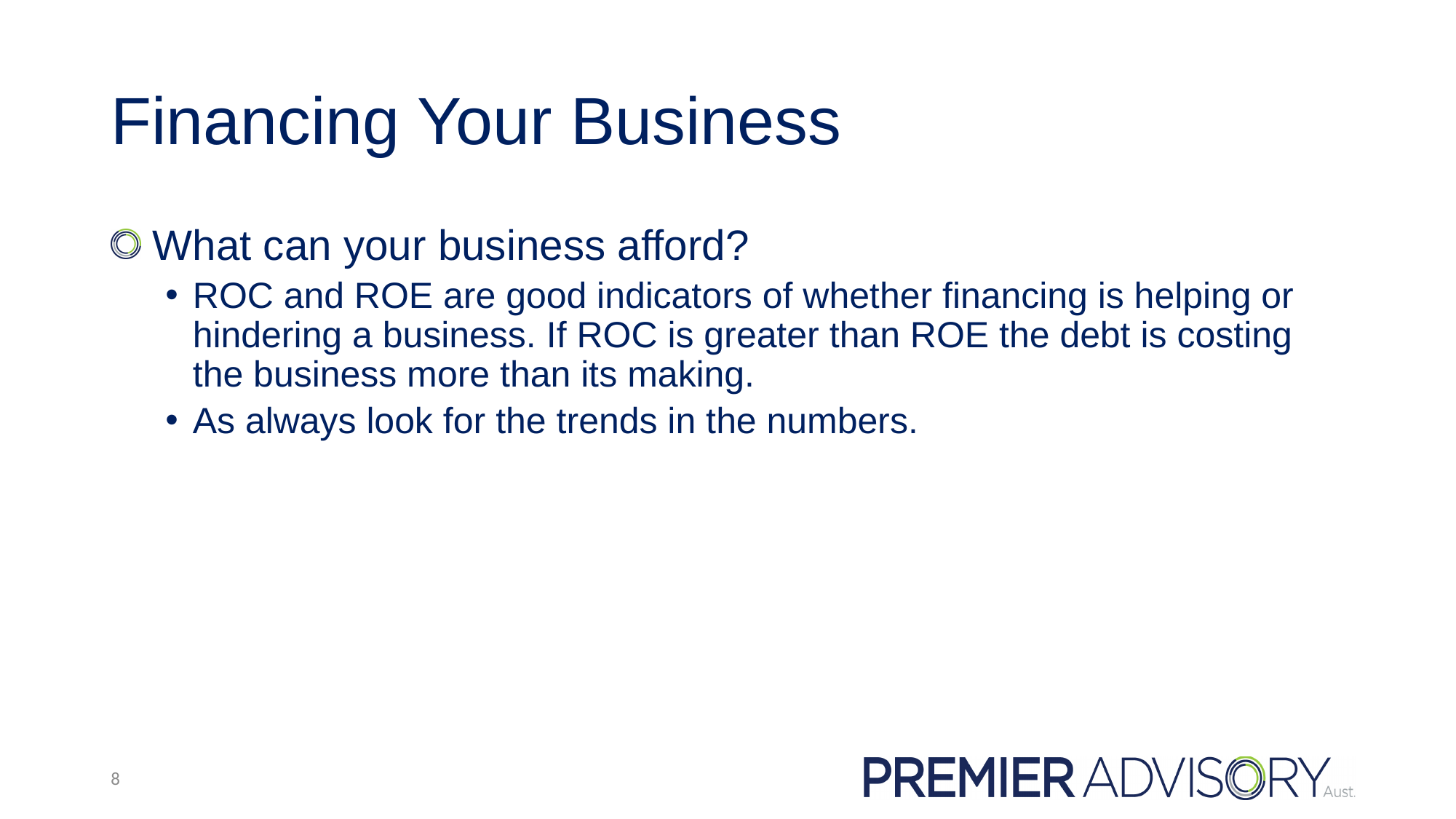

# Financing Your Business
 What can your business afford?
ROC and ROE are good indicators of whether financing is helping or hindering a business. If ROC is greater than ROE the debt is costing the business more than its making.
As always look for the trends in the numbers.

8